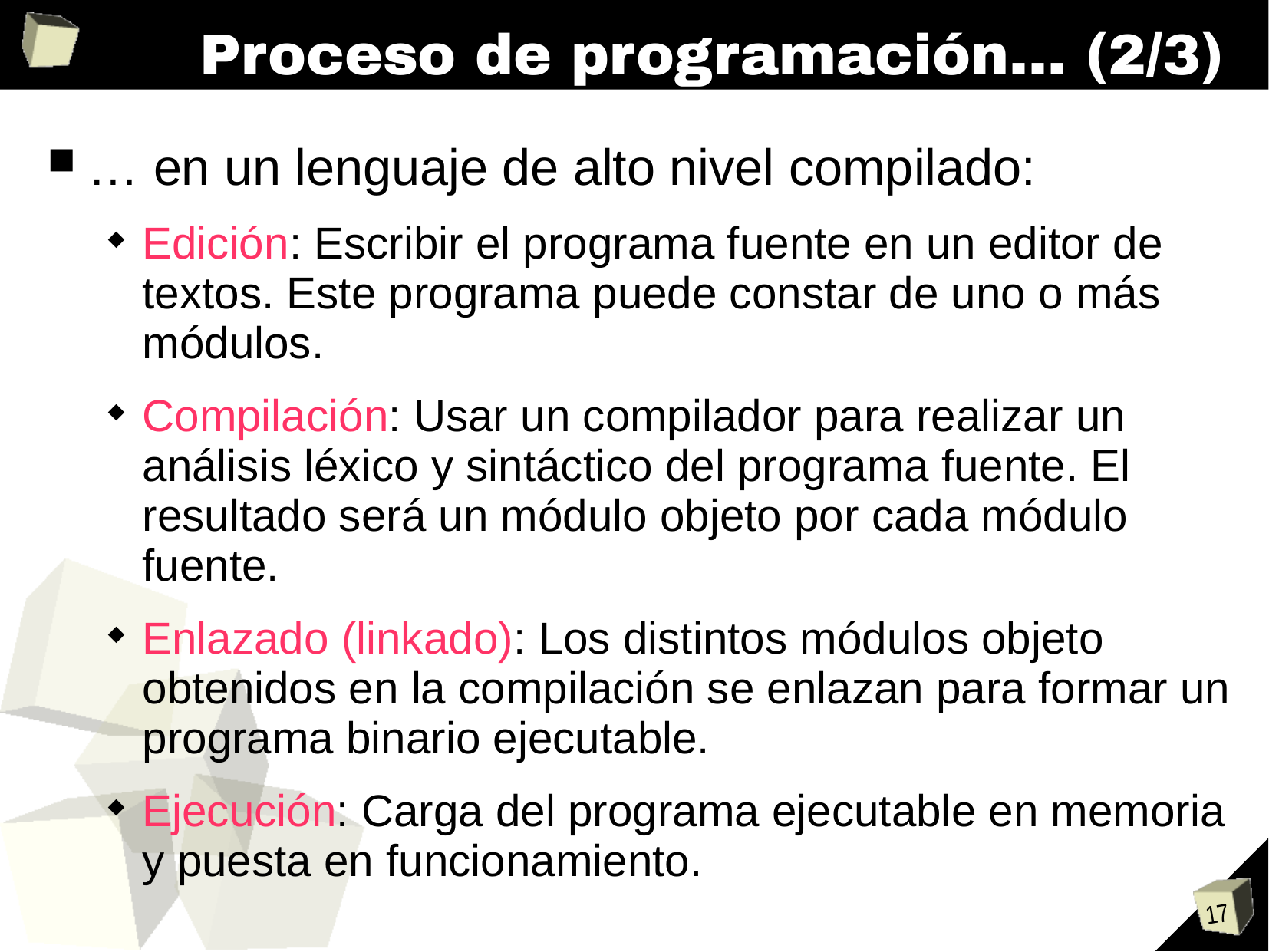

# Proceso de programación... (2/3)
… en un lenguaje de alto nivel compilado:
Edición: Escribir el programa fuente en un editor de textos. Este programa puede constar de uno o más módulos.
Compilación: Usar un compilador para realizar un análisis léxico y sintáctico del programa fuente. El resultado será un módulo objeto por cada módulo fuente.
Enlazado (linkado): Los distintos módulos objeto obtenidos en la compilación se enlazan para formar un programa binario ejecutable.
Ejecución: Carga del programa ejecutable en memoria y puesta en funcionamiento.